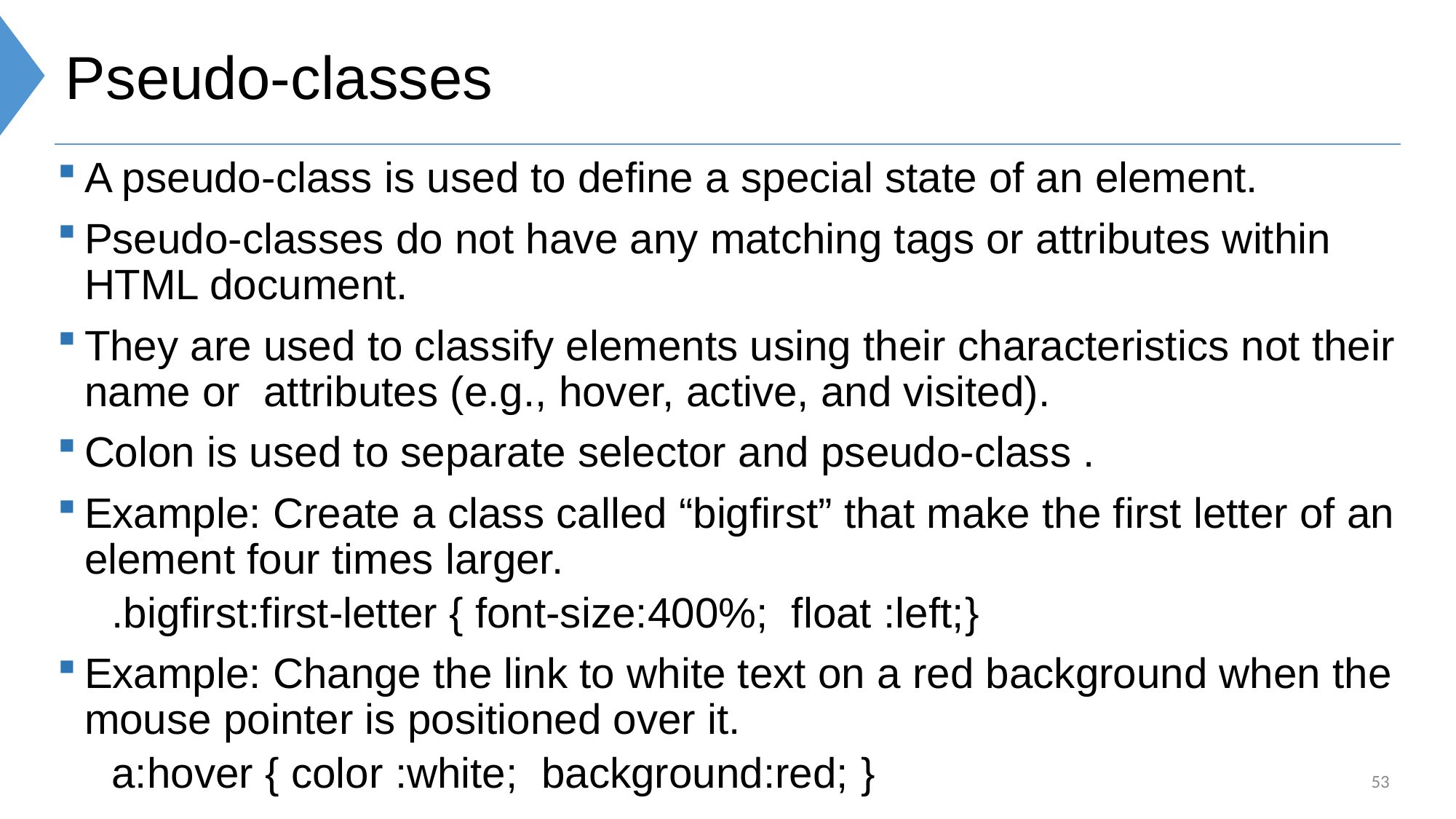

# Pseudo-classes
A pseudo-class is used to define a special state of an element.
Pseudo-classes do not have any matching tags or attributes within HTML document.
They are used to classify elements using their characteristics not their name or  attributes (e.g., hover, active, and visited).
Colon is used to separate selector and pseudo-class .
Example: Create a class called “bigfirst” that make the first letter of an element four times larger.
.bigfirst:first-letter { font-size:400%;  float :left;}
Example: Change the link to white text on a red background when the mouse pointer is positioned over it.
a:hover { color :white;  background:red; }

53